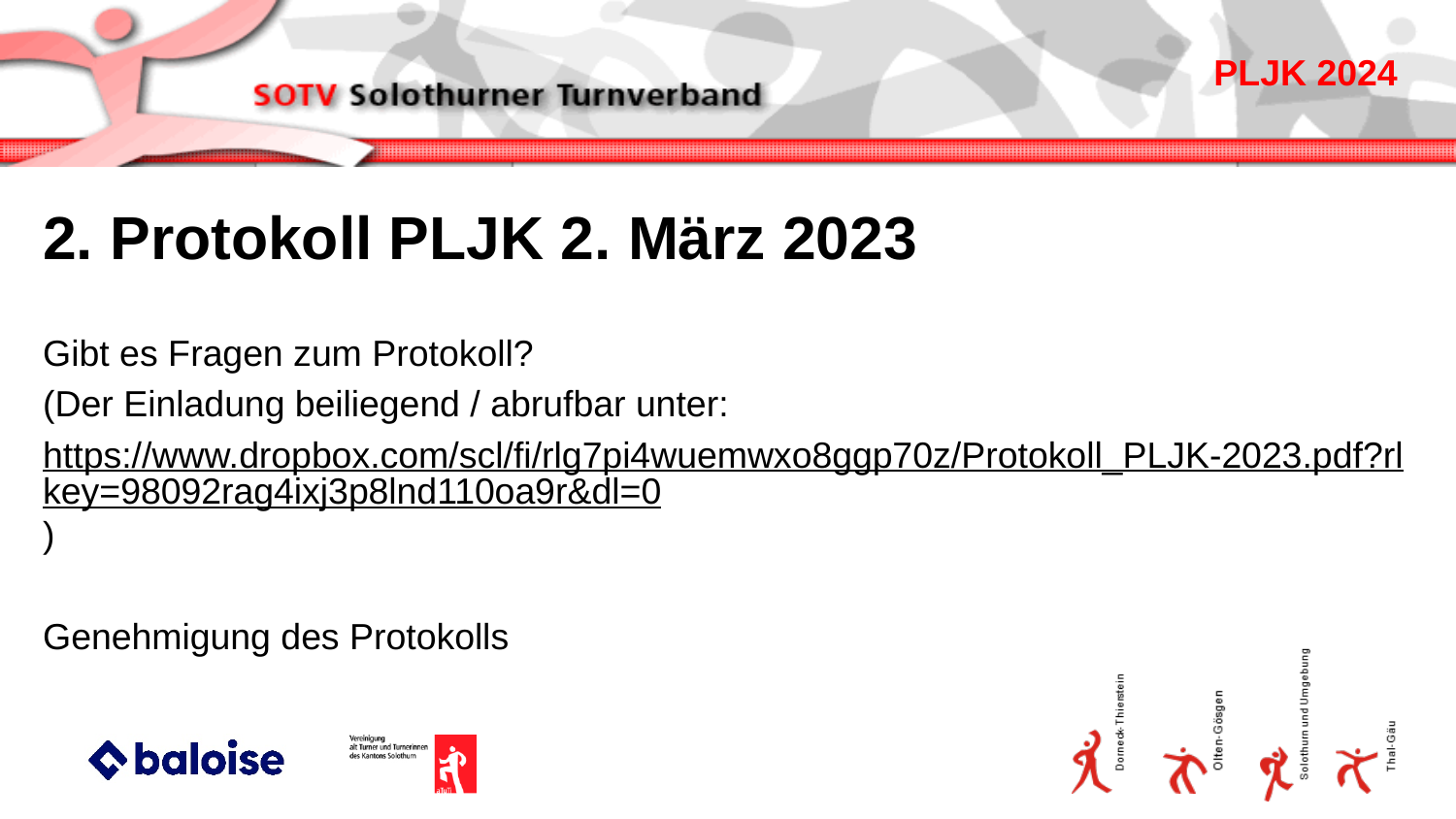

2. Protokoll PLJK 2. März 2023

Gibt es Fragen zum Protokoll?
(Der Einladung beiliegend / abrufbar unter:
https://www.dropbox.com/scl/fi/rlg7pi4wuemwxo8ggp70z/Protokoll_PLJK-2023.pdf?rlkey=98092rag4ixj3p8lnd110oa9r&dl=0)

Genehmigung des Protokolls